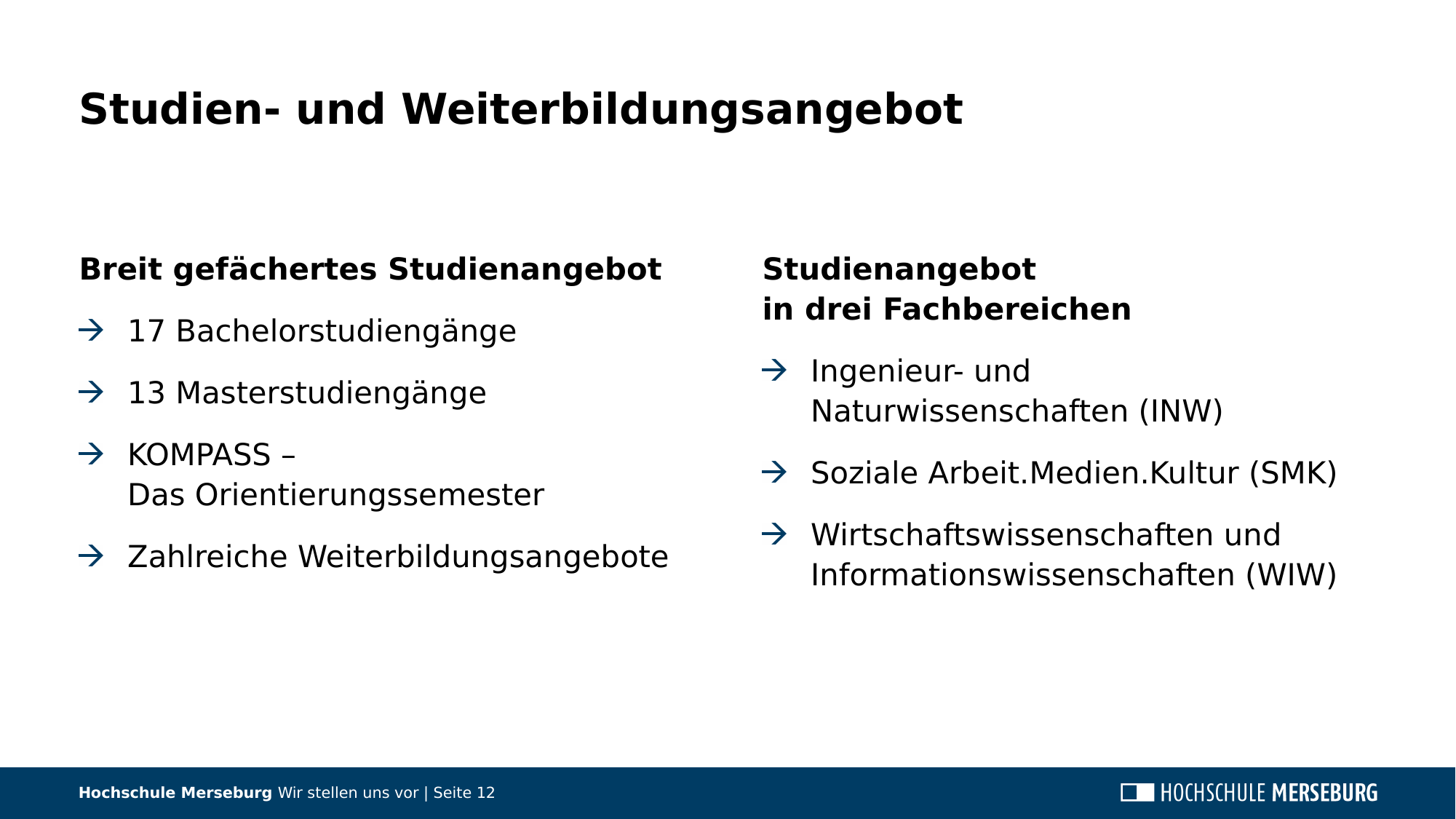

Studien- und Weiterbildungsangebot

Breit gefächertes Studienangebot
17 Bachelorstudiengänge
13 Masterstudiengänge
KOMPASS –
Das Orientierungssemester
Zahlreiche Weiterbildungsangebote

Studienangebot
in drei Fachbereichen
Ingenieur- und
Naturwissenschaften (INW)
Soziale Arbeit.Medien.Kultur (SMK)
Wirtschaftswissenschaften und Informationswissenschaften (WIW)